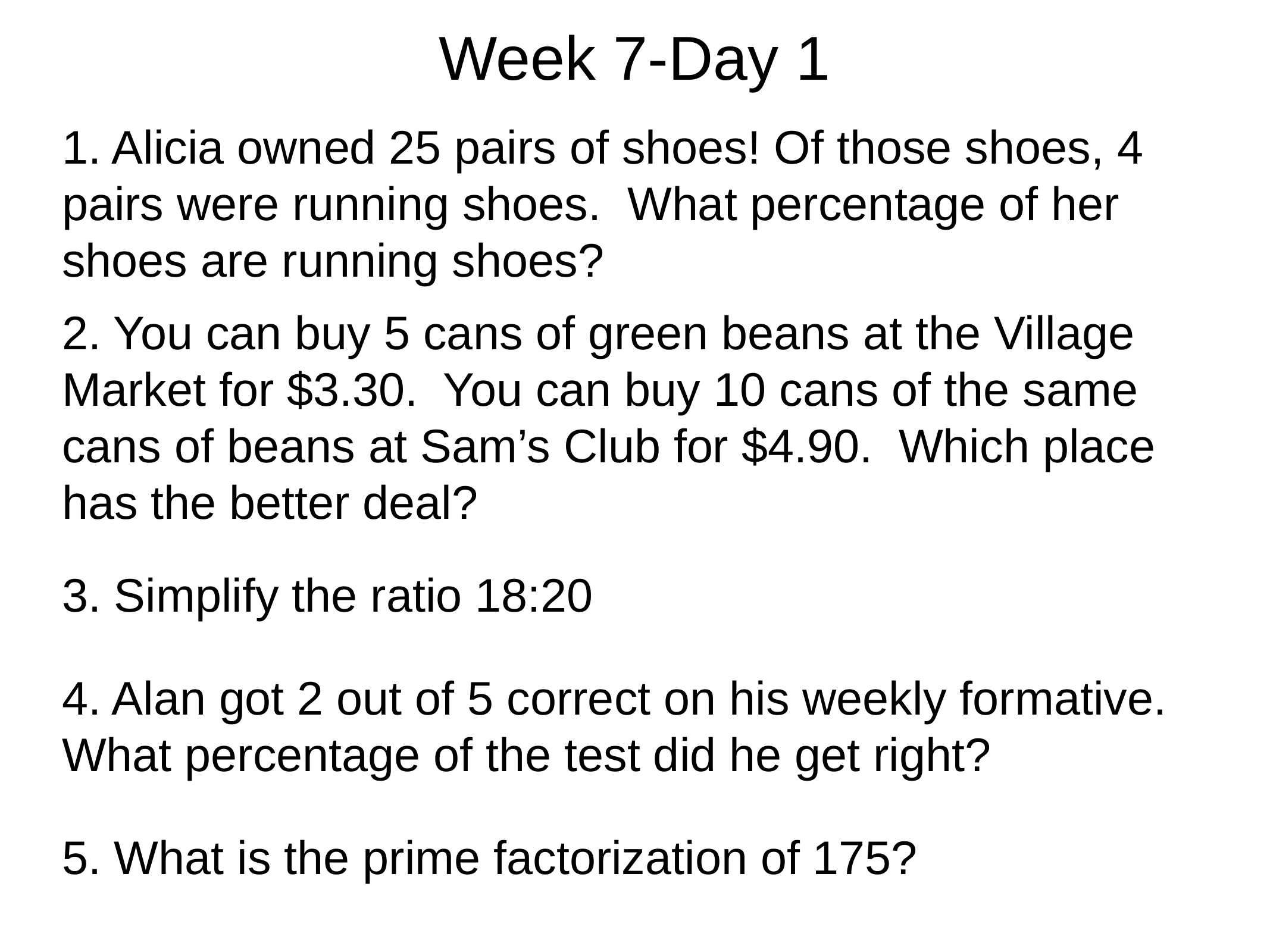

Week 7-Day 1
1. Alicia owned 25 pairs of shoes! Of those shoes, 4 pairs were running shoes.  What percentage of her shoes are running shoes?
2. You can buy 5 cans of green beans at the Village Market for $3.30.  You can buy 10 cans of the same cans of beans at Sam’s Club for $4.90.  Which place has the better deal?
3. Simplify the ratio 18:20
4. Alan got 2 out of 5 correct on his weekly formative.  What percentage of the test did he get right?
5. What is the prime factorization of 175?